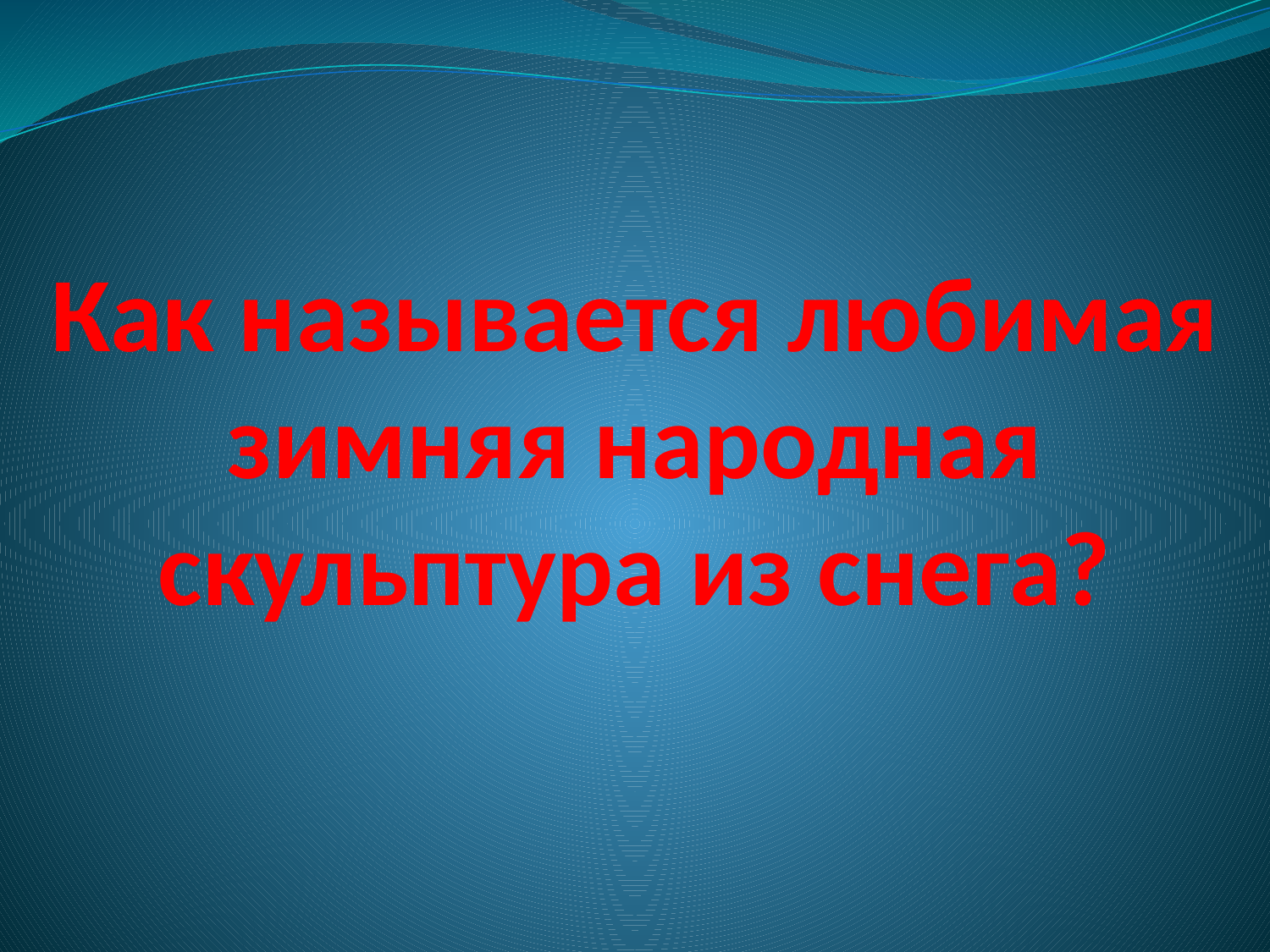

Как называется любимая зимняя народная скульптура из снега?